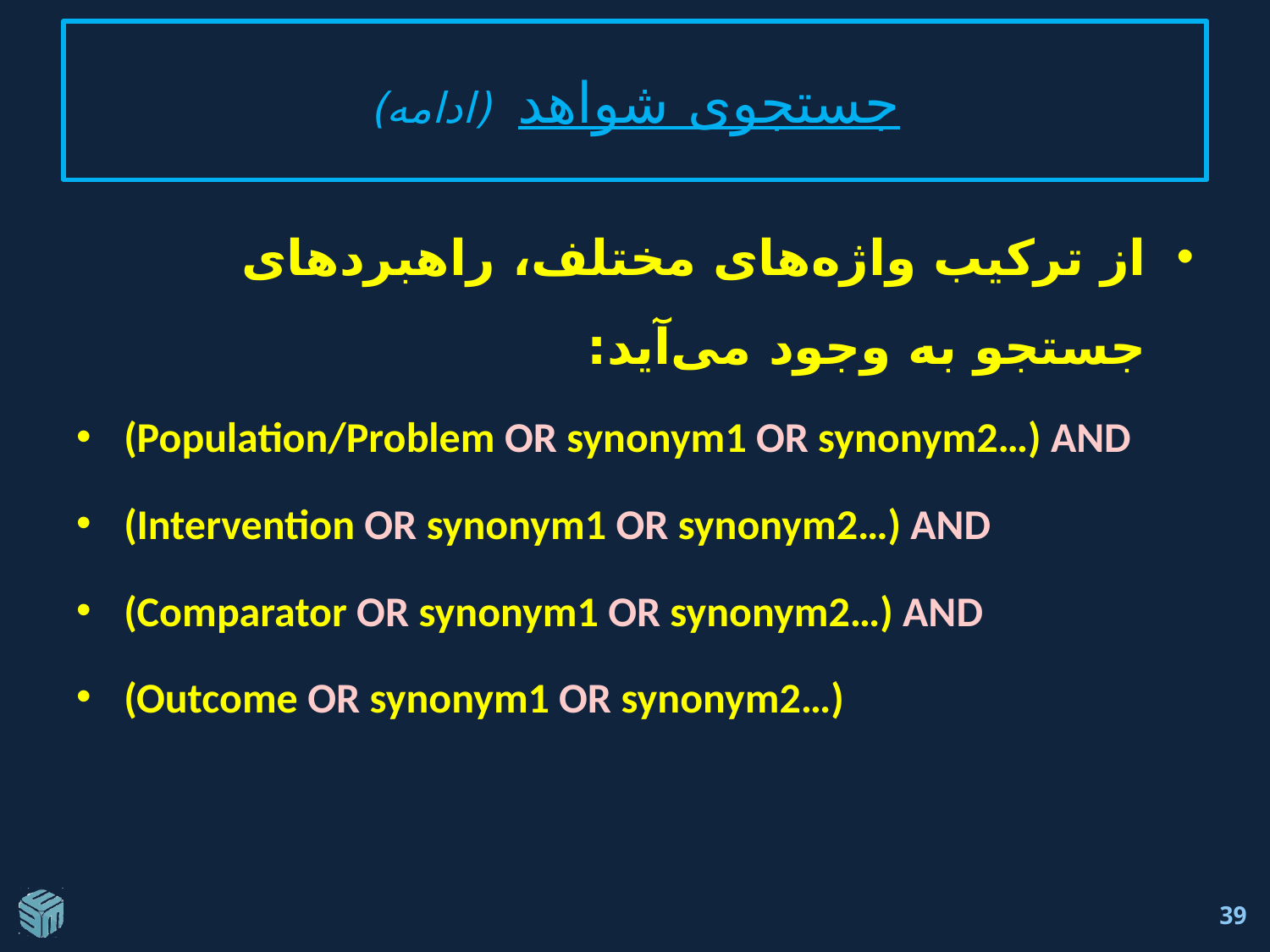

# جستجوی شواهد  (ادامه)
از ترکیب واژه‌های مختلف، راهبرد‌های جستجو به وجود می‌آید:
(Population/Problem OR synonym1 OR synonym2…) AND
(Intervention OR synonym1 OR synonym2…) AND
(Comparator OR synonym1 OR synonym2…) AND
(Outcome OR synonym1 OR synonym2…)

39